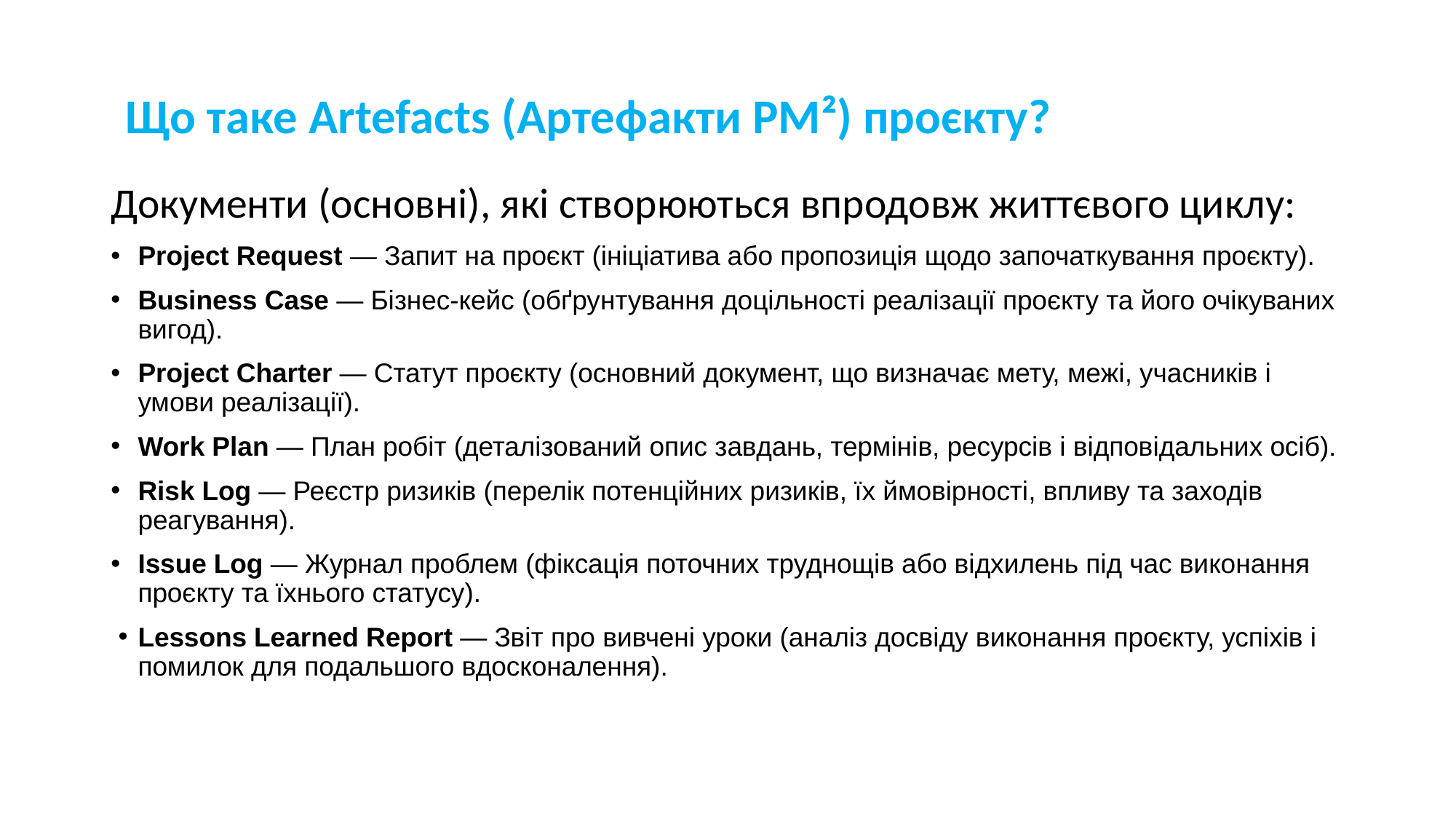

# Що таке Artefacts (Артефакти PM²) проєкту?
Документи (основні), які створюються впродовж життєвого циклу:
Project Request — Запит на проєкт (ініціатива або пропозиція щодо започаткування проєкту).
Business Case — Бізнес-кейс (обґрунтування доцільності реалізації проєкту та його очікуваних вигод).
Project Charter — Статут проєкту (основний документ, що визначає мету, межі, учасників і умови реалізації).
Work Plan — План робіт (деталізований опис завдань, термінів, ресурсів і відповідальних осіб).
Risk Log — Реєстр ризиків (перелік потенційних ризиків, їх ймовірності, впливу та заходів реагування).
Issue Log — Журнал проблем (фіксація поточних труднощів або відхилень під час виконання проєкту та їхнього статусу).
Lessons Learned Report — Звіт про вивчені уроки (аналіз досвіду виконання проєкту, успіхів і помилок для подальшого вдосконалення).